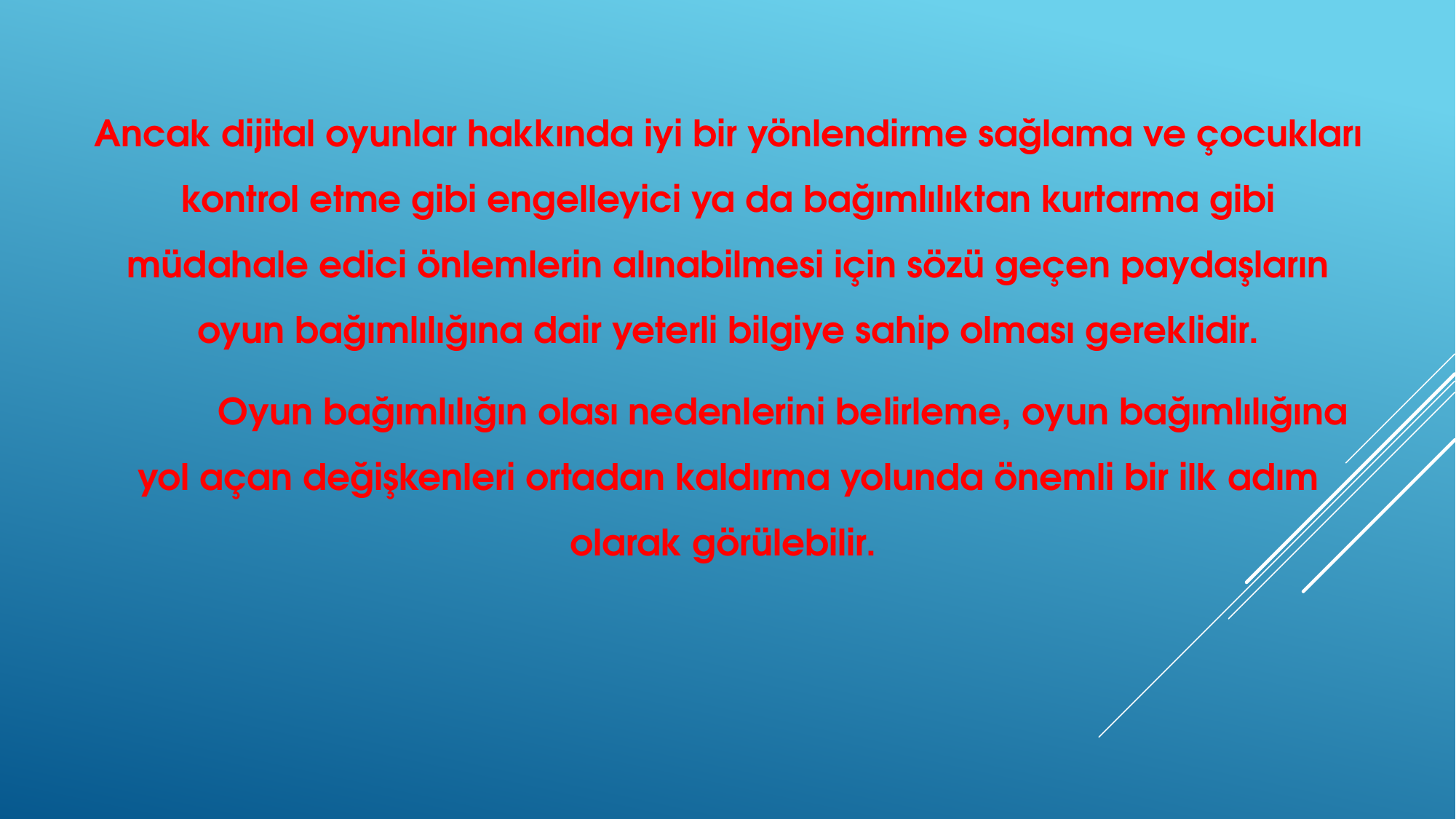

Ancak dijital oyunlar hakkında iyi bir yönlendirme sağlama ve çocukları kontrol etme gibi engelleyici ya da bağımlılıktan kurtarma gibi müdahale edici önlemlerin alınabilmesi için sözü geçen paydaşların oyun bağımlılığına dair yeterli bilgiye sahip olması gereklidir.
	Oyun bağımlılığın olası nedenlerini belirleme, oyun bağımlılığına yol açan değişkenleri ortadan kaldırma yolunda önemli bir ilk adım olarak görülebilir.